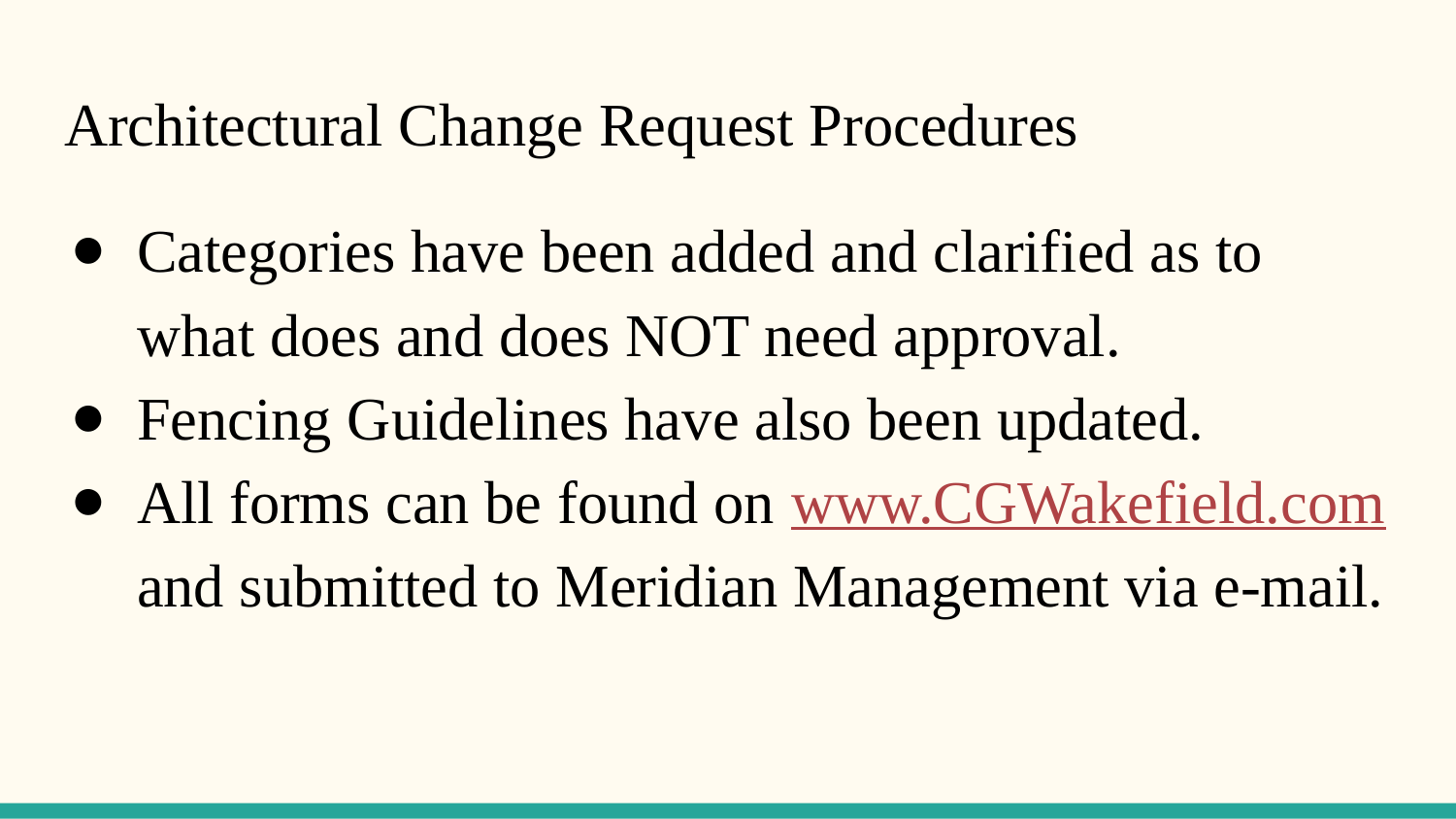

# Architectural Change Request Procedures
Categories have been added and clarified as to what does and does NOT need approval.
Fencing Guidelines have also been updated.
All forms can be found on www.CGWakefield.com and submitted to Meridian Management via e-mail.